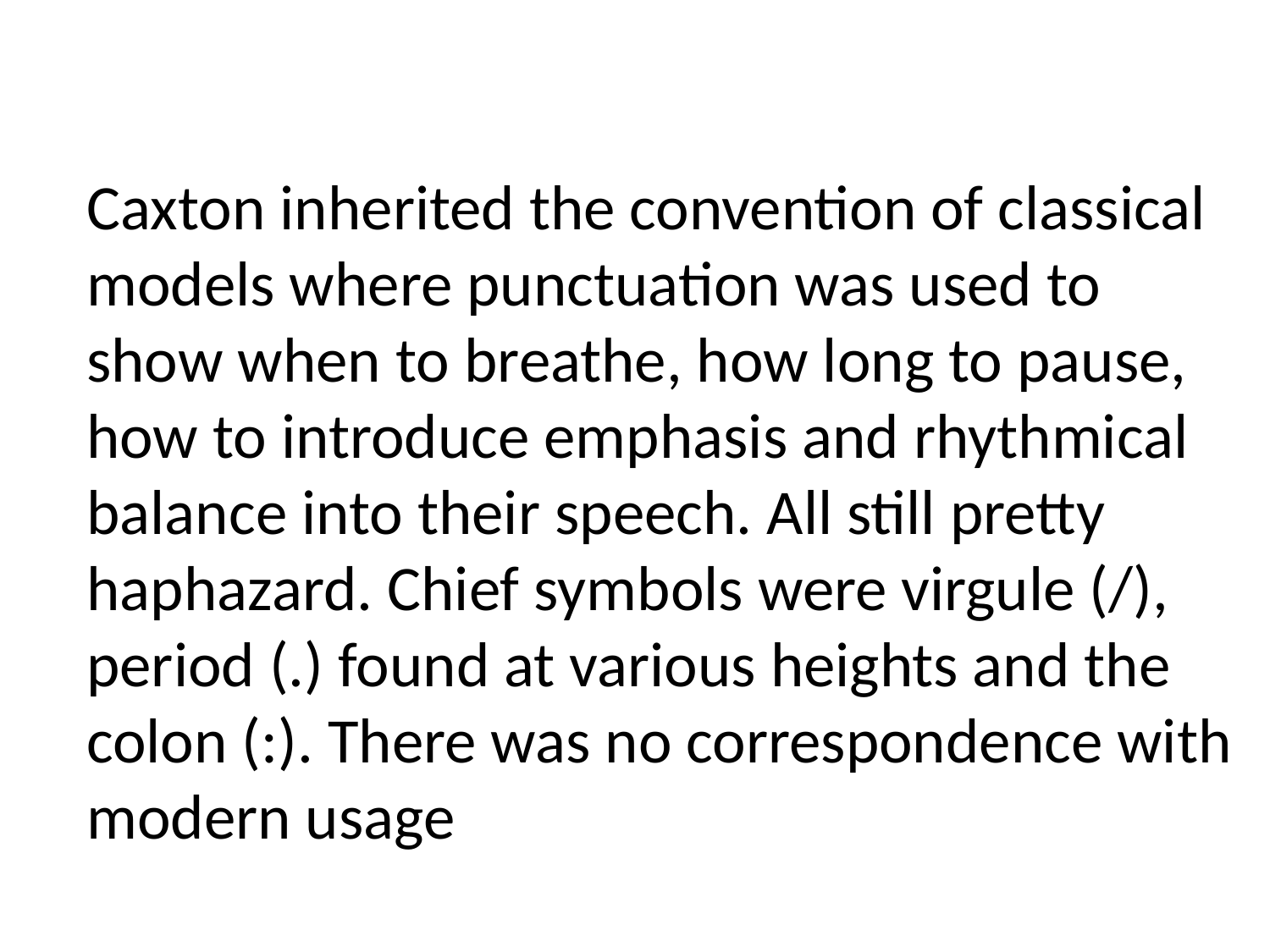

Caxton inherited the convention of classical models where punctuation was used to show when to breathe, how long to pause, how to introduce emphasis and rhythmical balance into their speech. All still pretty haphazard. Chief symbols were virgule (/), period (.) found at various heights and the colon (:). There was no correspondence with modern usage